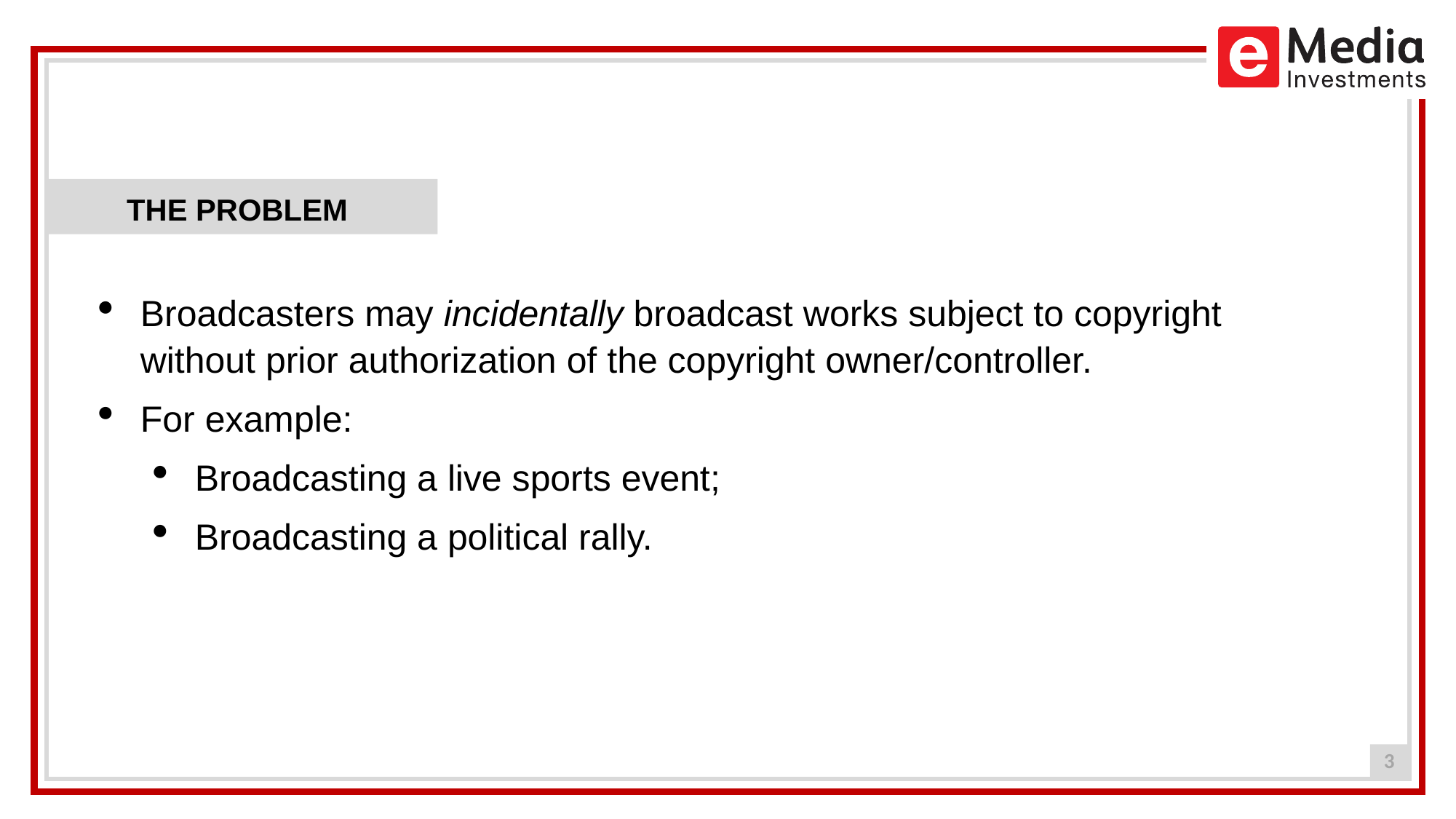

THE PROBLEM
Broadcasters may incidentally broadcast works subject to copyright without prior authorization of the copyright owner/controller.
For example:
Broadcasting a live sports event;
Broadcasting a political rally.

3